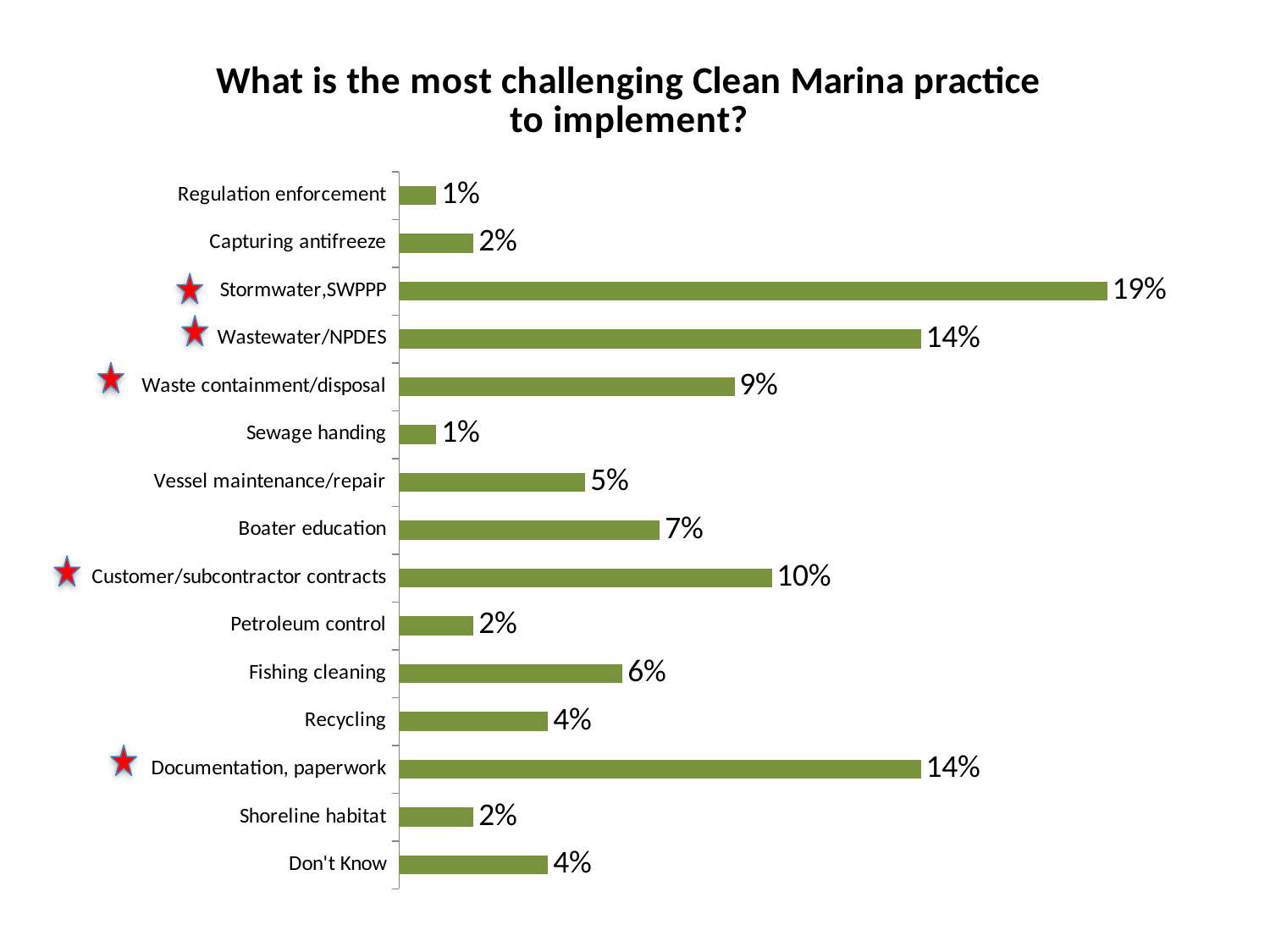

### Chart: What is the most challenging Clean Marina practice to implement?

| Category | Overall |
|---|---|
| Don't Know | 0.04 |
| Shoreline habitat | 0.02 |
| Documentation, paperwork | 0.14 |
| Recycling | 0.04 |
| Fishing cleaning | 0.06 |
| Petroleum control | 0.02 |
| Customer/subcontractor contracts | 0.1 |
| Boater education | 0.07 |
| Vessel maintenance/repair | 0.05 |
| Sewage handing | 0.01 |
| Waste containment/disposal | 0.09 |
| Wastewater/NPDES | 0.14 |
| Stormwater,SWPPP | 0.19 |
| Capturing antifreeze | 0.02 |
| Regulation enforcement | 0.01 |